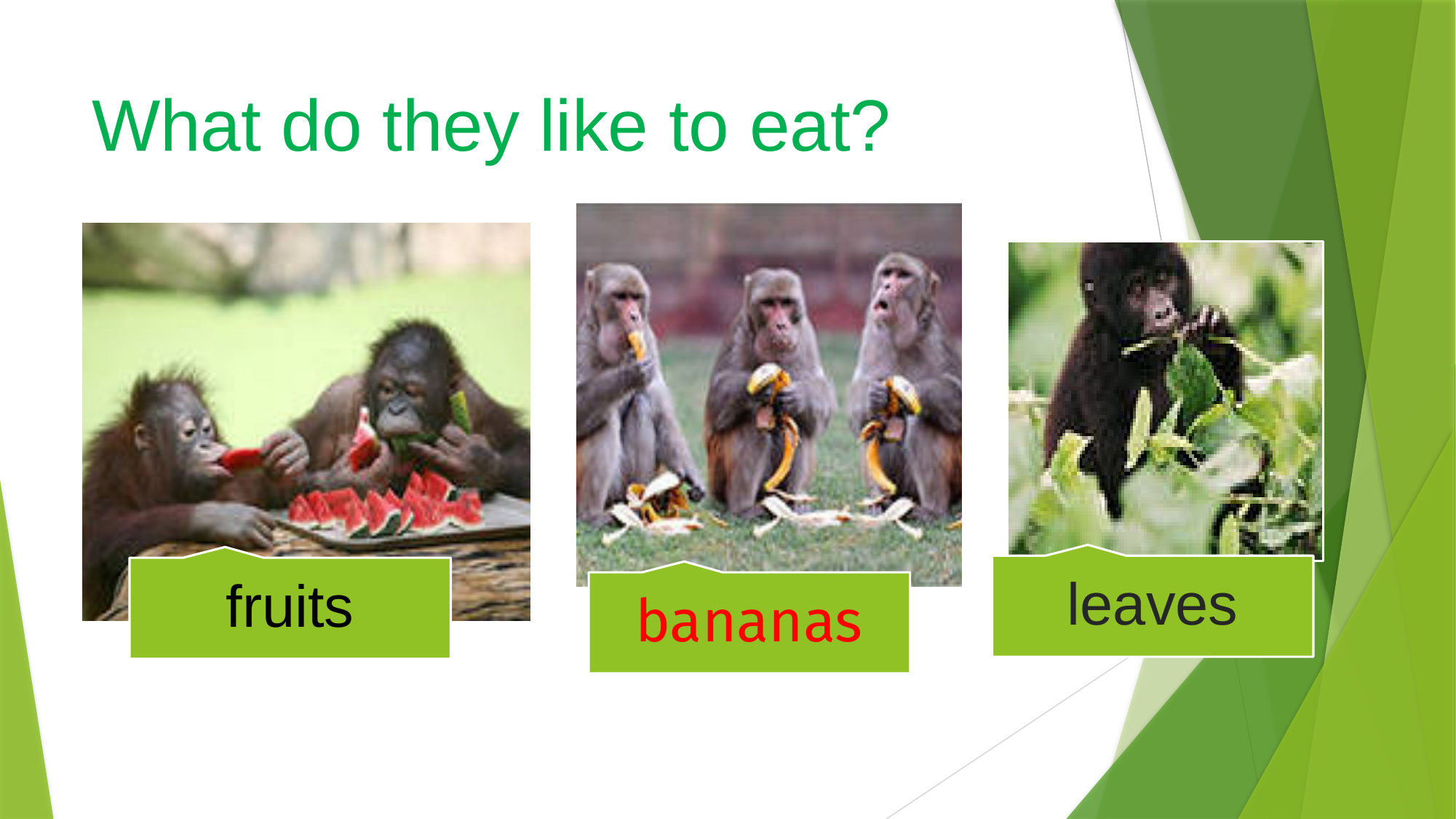

# What do they like to eat?
leaves
bananas
fruits